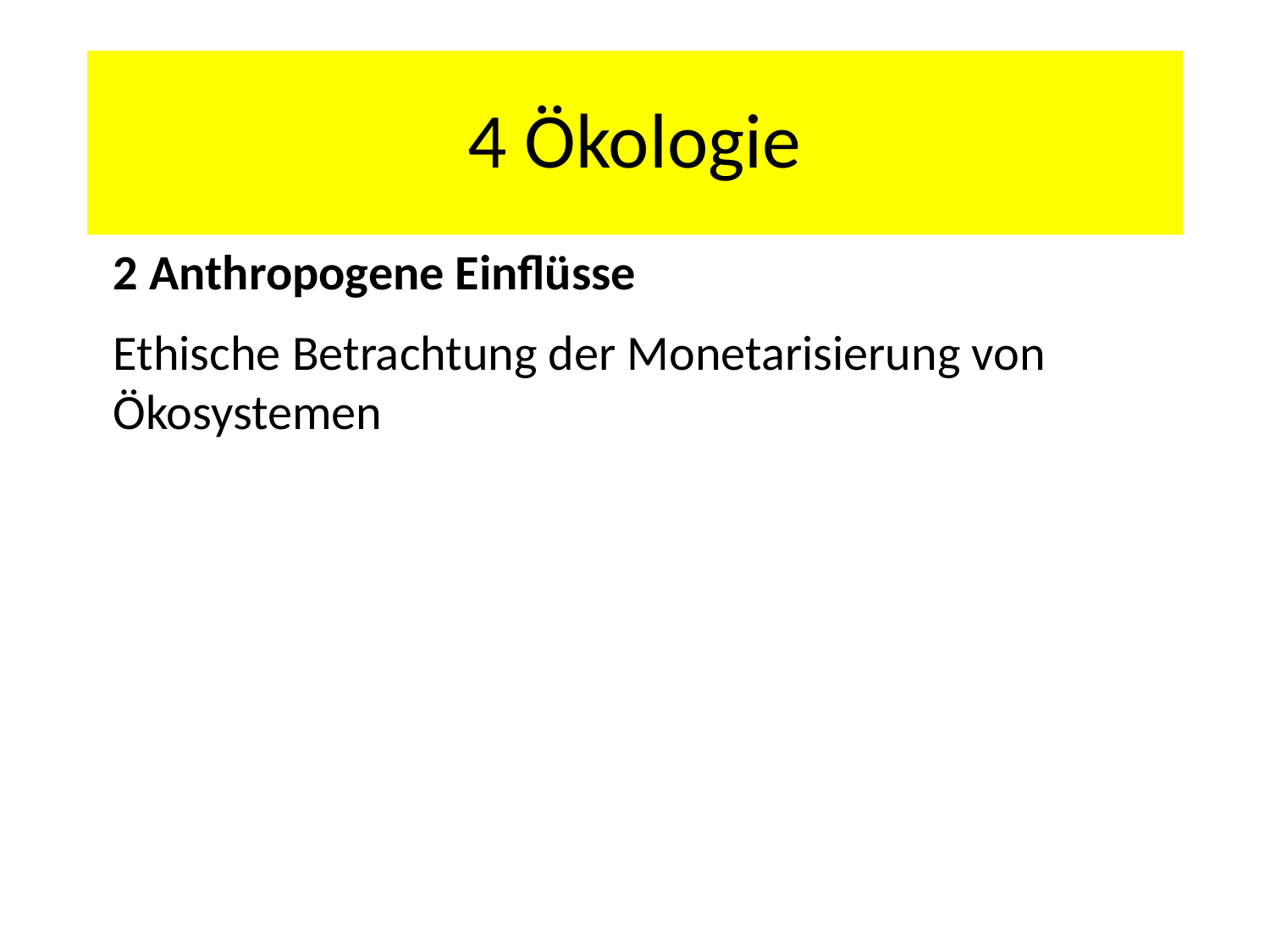

# 4 Ökologie
2 Anthropogene Einflüsse
Ethische Betrachtung der Monetarisierung von Ökosystemen